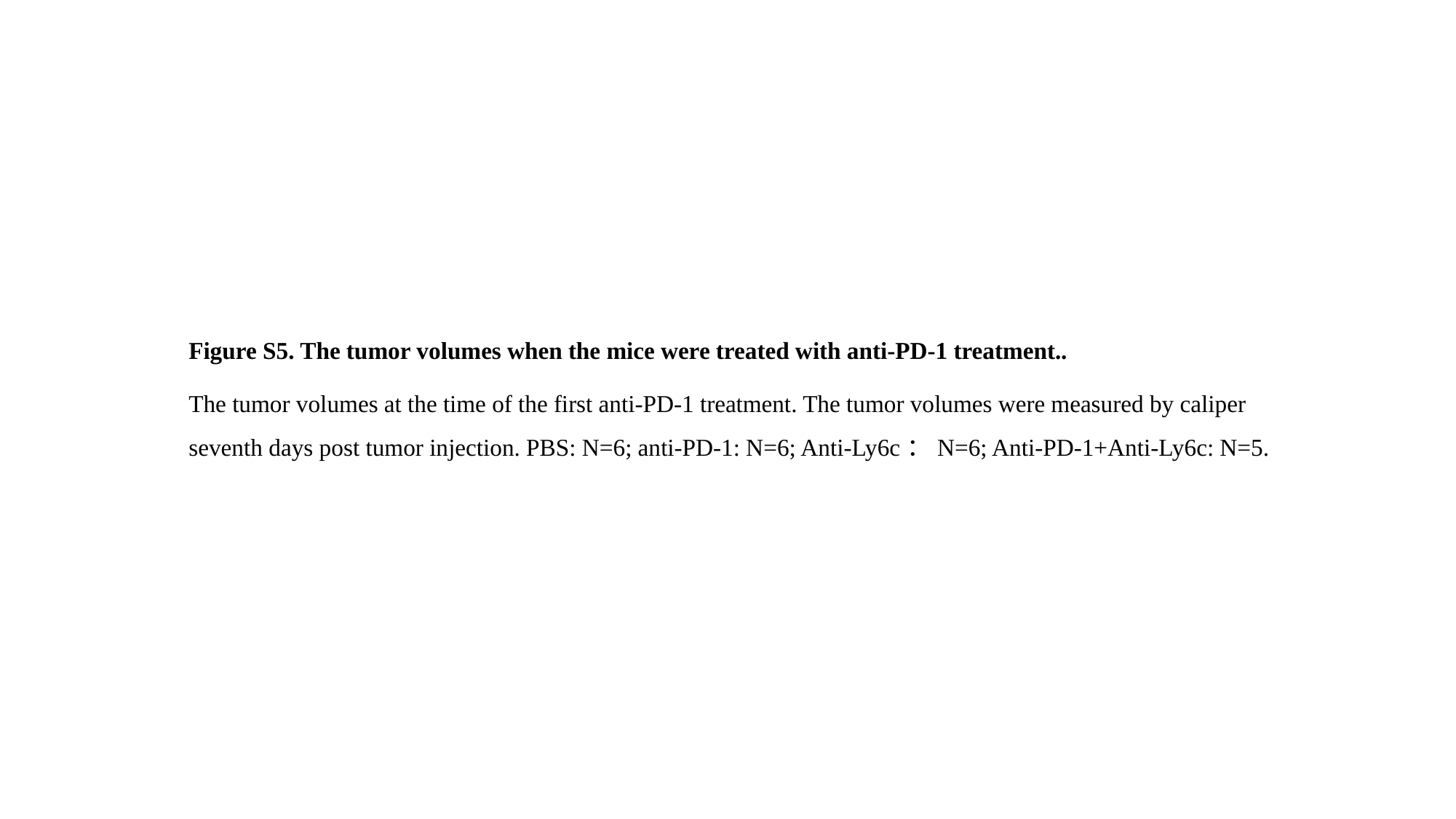

Figure S5. The tumor volumes when the mice were treated with anti-PD-1 treatment..
The tumor volumes at the time of the first anti-PD-1 treatment. The tumor volumes were measured by caliper seventh days post tumor injection. PBS: N=6; anti-PD-1: N=6; Anti-Ly6c：N=6; Anti-PD-1+Anti-Ly6c: N=5.